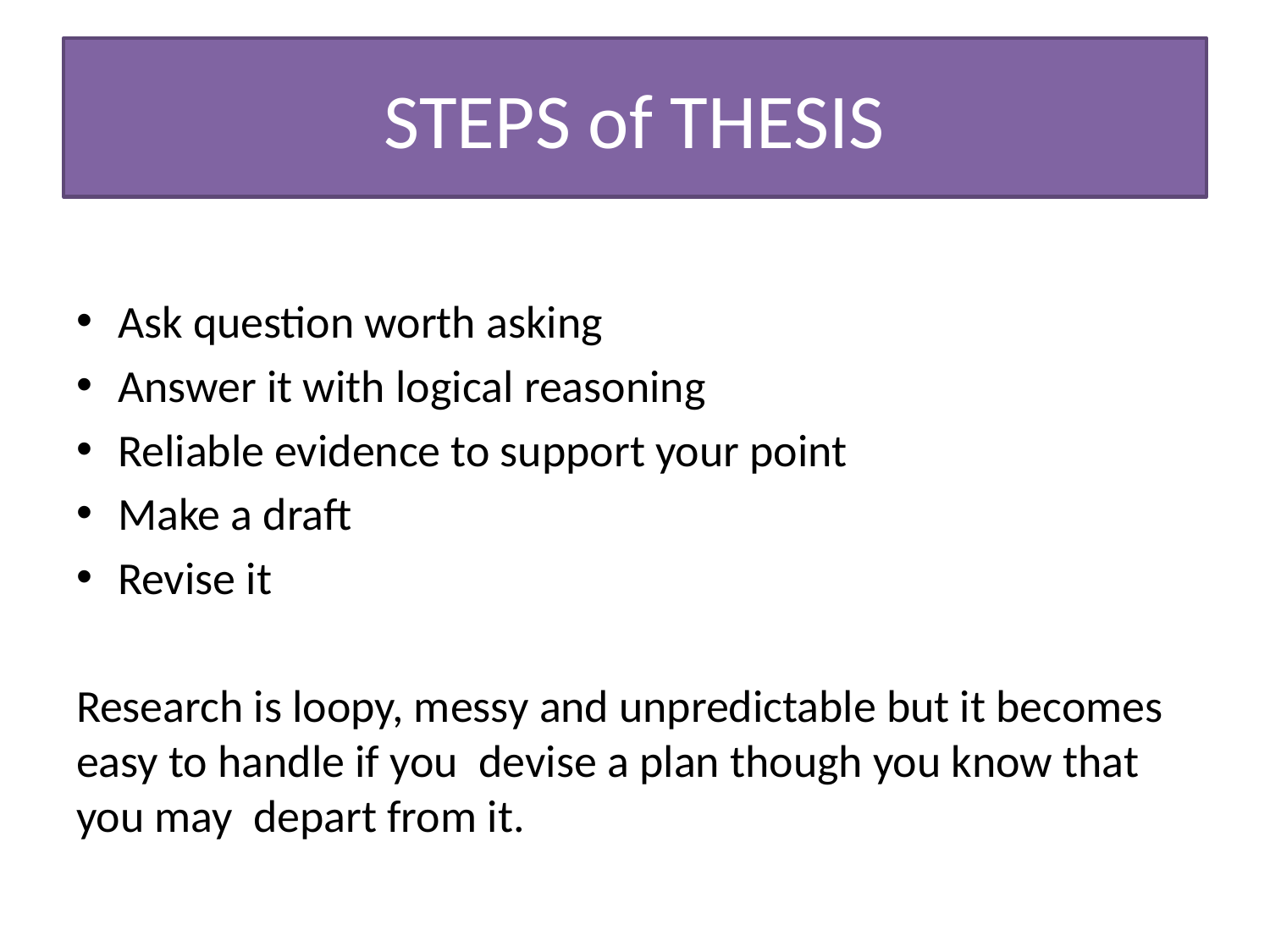

# STEPS of THESIS

Ask question worth asking
Answer it with logical reasoning
Reliable evidence to support your point
Make a draft
Revise it

Research is loopy, messy and unpredictable but it becomes easy to handle if you  devise a plan though you know that you may  depart from it.